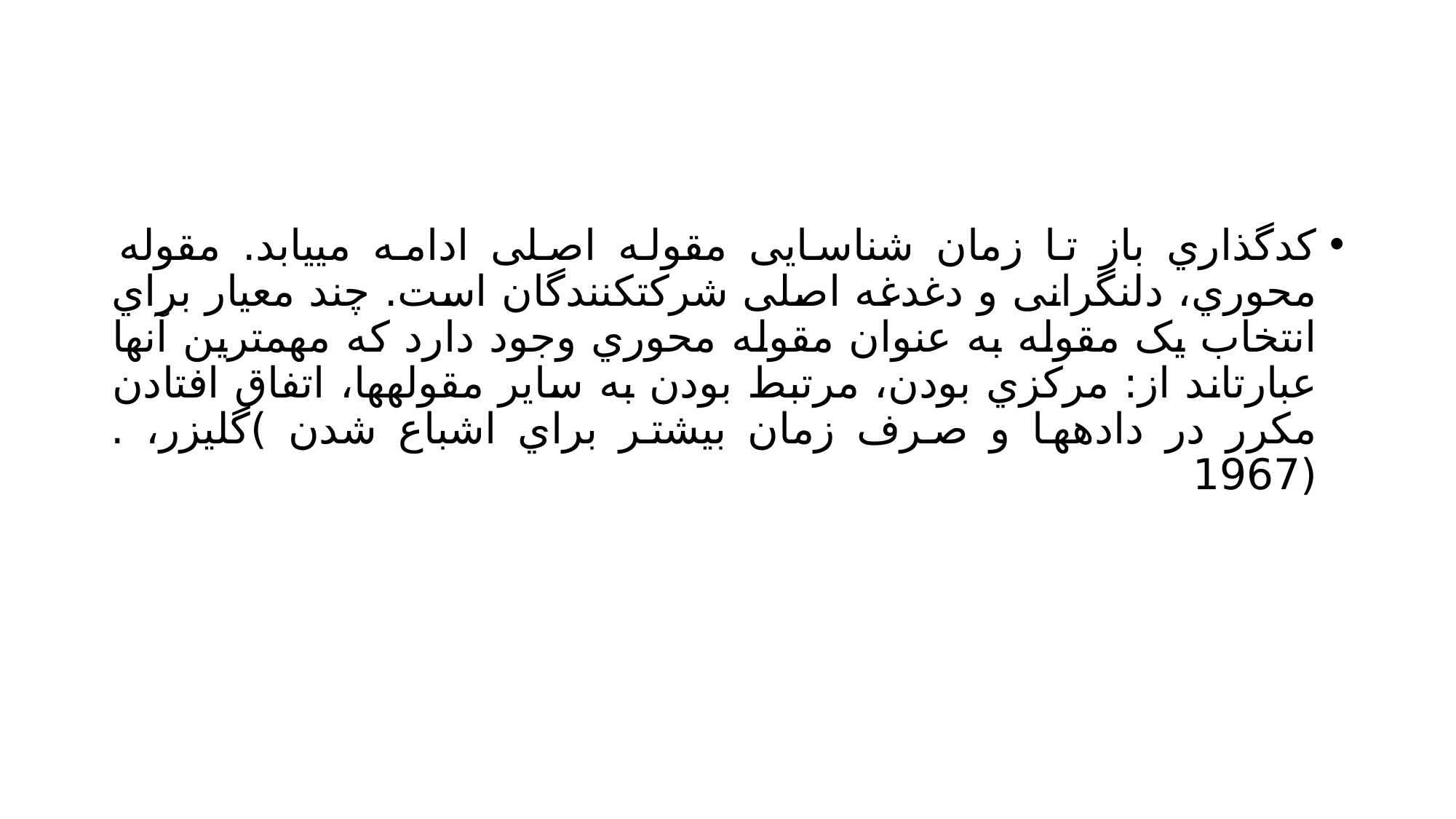

#
کدگذاري باز تا زمان شناسایی مقوله اصلی ادامه مییابد. مقوله محوري، دلنگرانی و دغدغه اصلی شرکتکنندگان است. چند معیار براي انتخاب یک مقوله به عنوان مقوله محوري وجود دارد که مهمترین آنها عبارتاند از: مرکزي بودن، مرتبط بودن به سایر مقولهها، اتفاق افتادن مکرر در دادهها و صرف زمان بیشتر براي اشباع شدن )گلیزر، .(1967